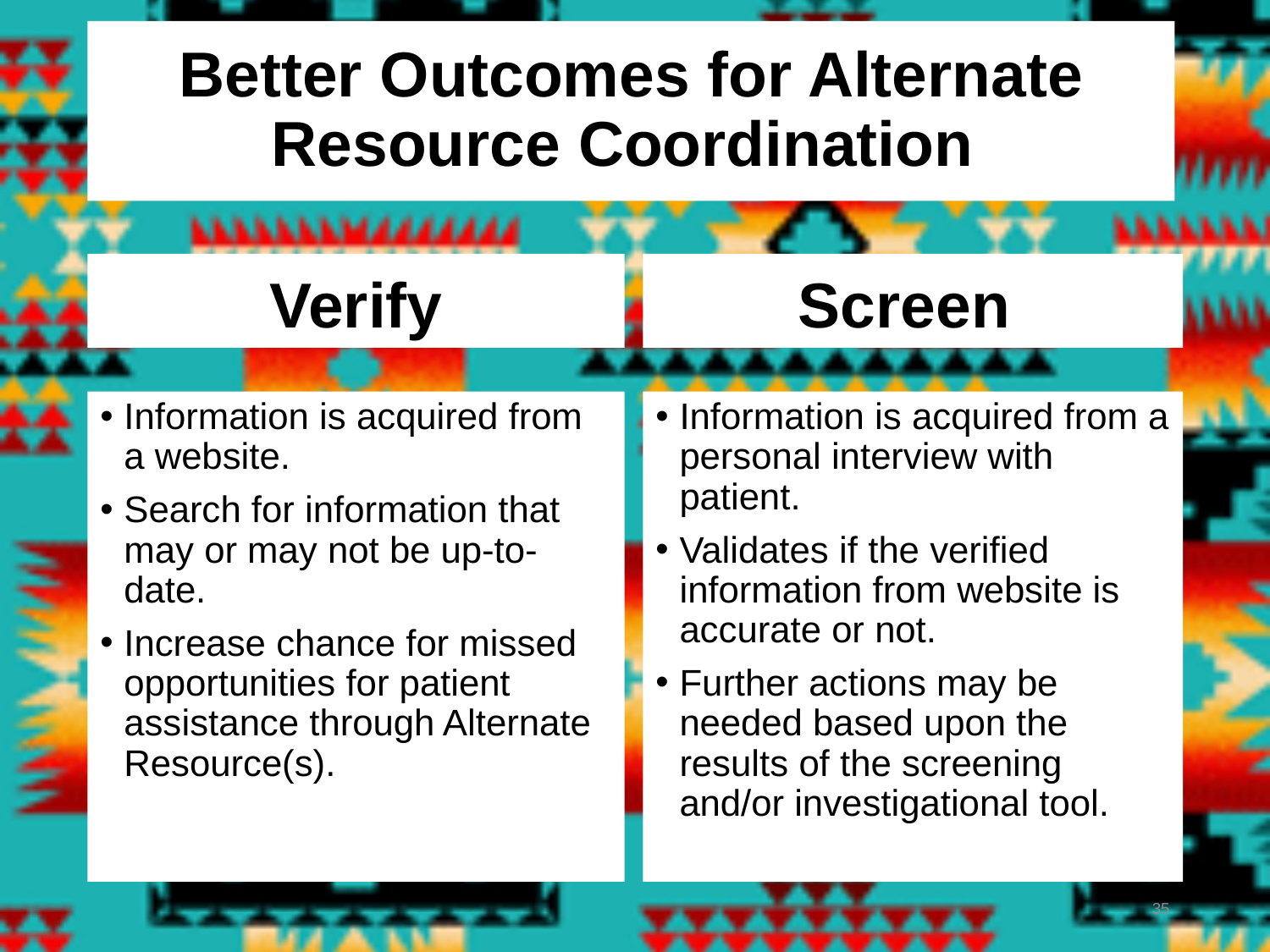

# Better Outcomes for Alternate Resource Coordination
Verify
Screen
Information is acquired from a website.
Search for information that may or may not be up-to-date.
Increase chance for missed opportunities for patient assistance through Alternate Resource(s).

Information is acquired from a personal interview with patient.
Validates if the verified information from website is accurate or not.
Further actions may be needed based upon the results of the screening and/or investigational tool.

35